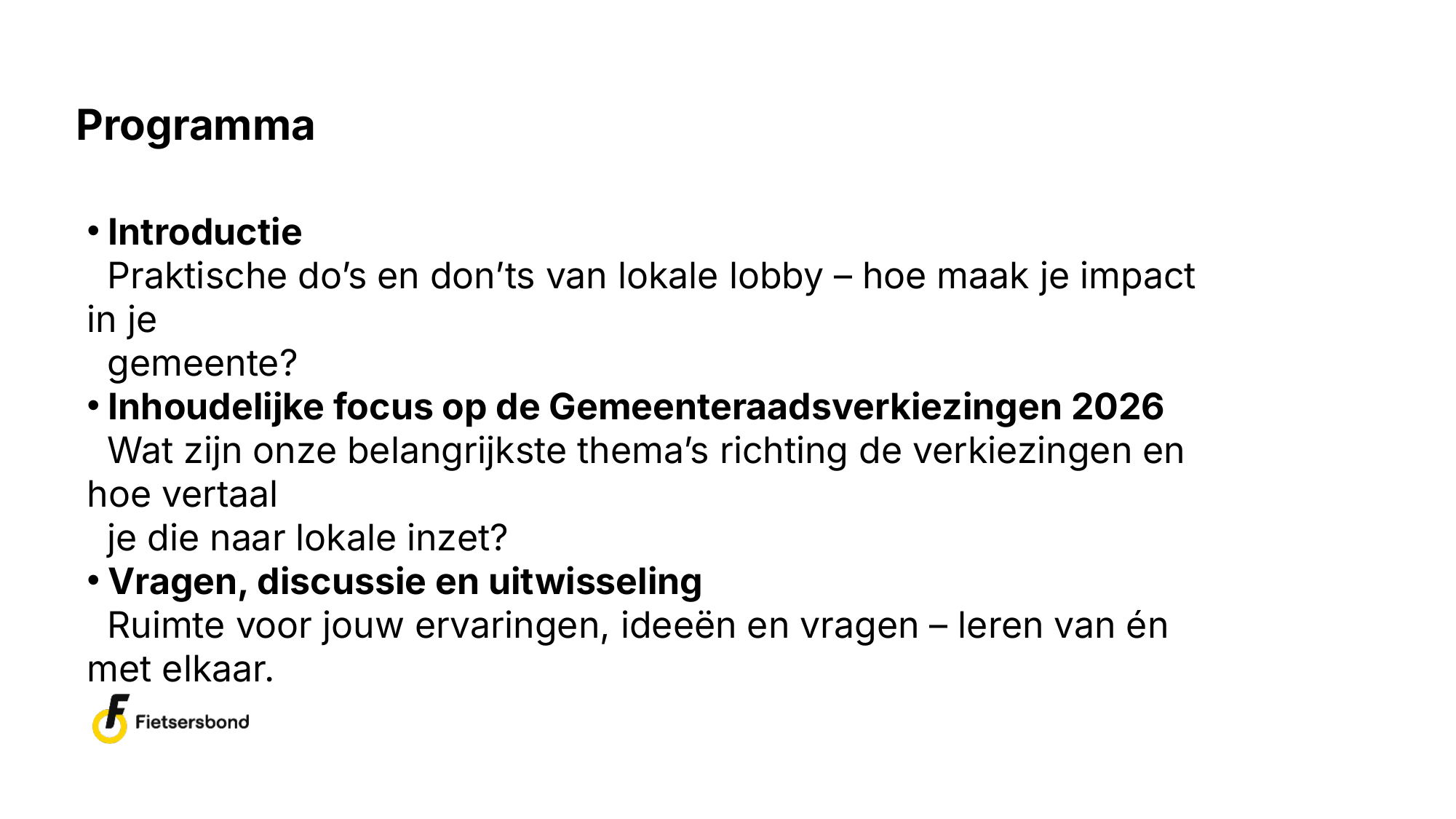

# Programma
 Introductie
  Praktische do’s en don’ts van lokale lobby – hoe maak je impact in je
  gemeente?
 Inhoudelijke focus op de Gemeenteraadsverkiezingen 2026
  Wat zijn onze belangrijkste thema’s richting de verkiezingen en hoe vertaal
  je die naar lokale inzet?
 Vragen, discussie en uitwisseling
  Ruimte voor jouw ervaringen, ideeën en vragen – leren van én met elkaar.